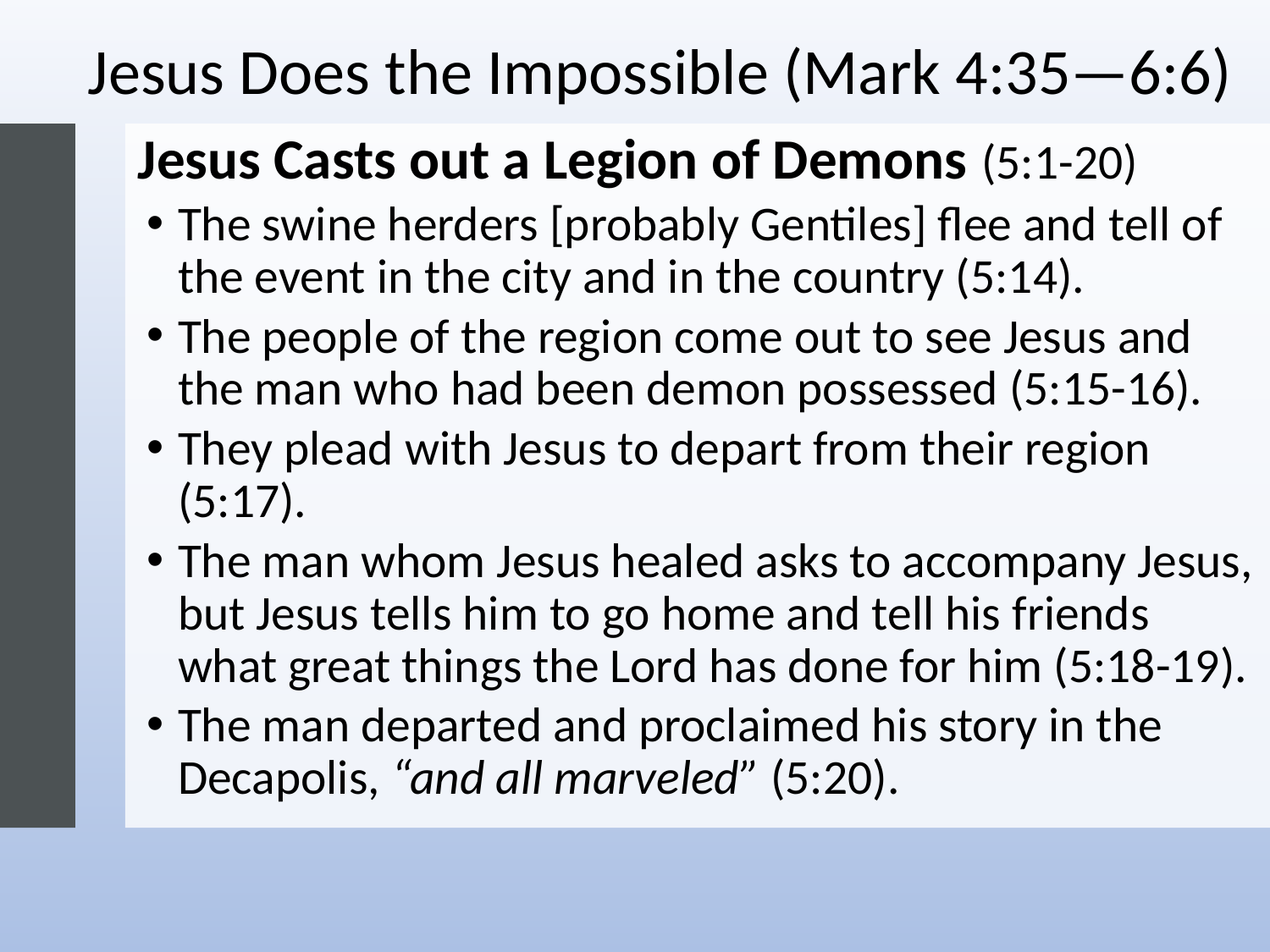

# Jesus Does the Impossible (Mark 4:35—6:6)
Jesus Casts out a Legion of Demons (5:1-20)
The swine herders [probably Gentiles] flee and tell of the event in the city and in the country (5:14).
The people of the region come out to see Jesus and the man who had been demon possessed (5:15-16).
They plead with Jesus to depart from their region (5:17).
The man whom Jesus healed asks to accompany Jesus, but Jesus tells him to go home and tell his friends what great things the Lord has done for him (5:18-19).
The man departed and proclaimed his story in the Decapolis, “and all marveled” (5:20).